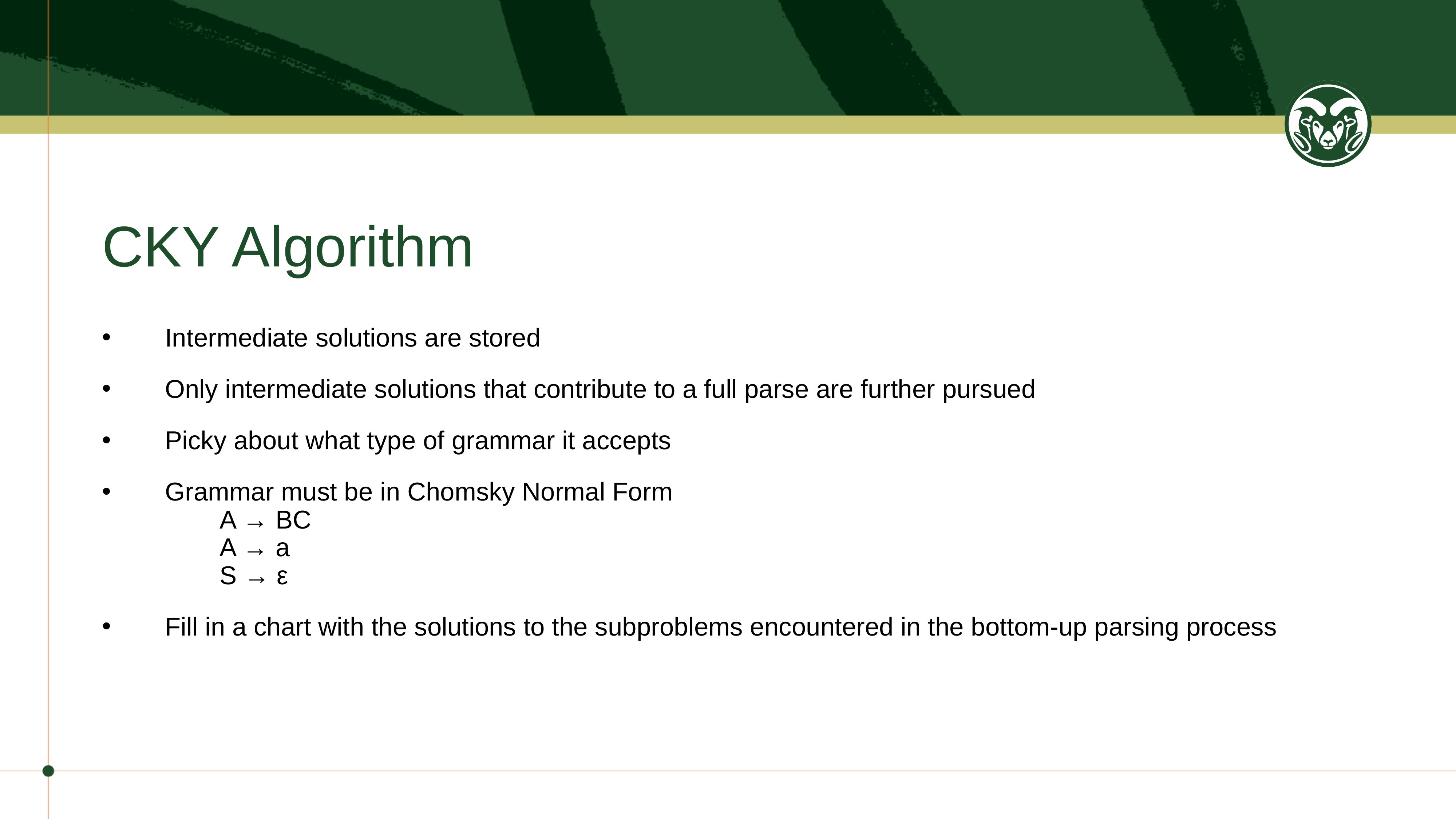

# CKY Algorithm
Intermediate solutions are stored
Only intermediate solutions that contribute to a full parse are further pursued
Picky about what type of grammar it accepts
Grammar must be in Chomsky Normal Form
	A → BC
	A → a
	S → ε
Fill in a chart with the solutions to the subproblems encountered in the bottom-up parsing process
15